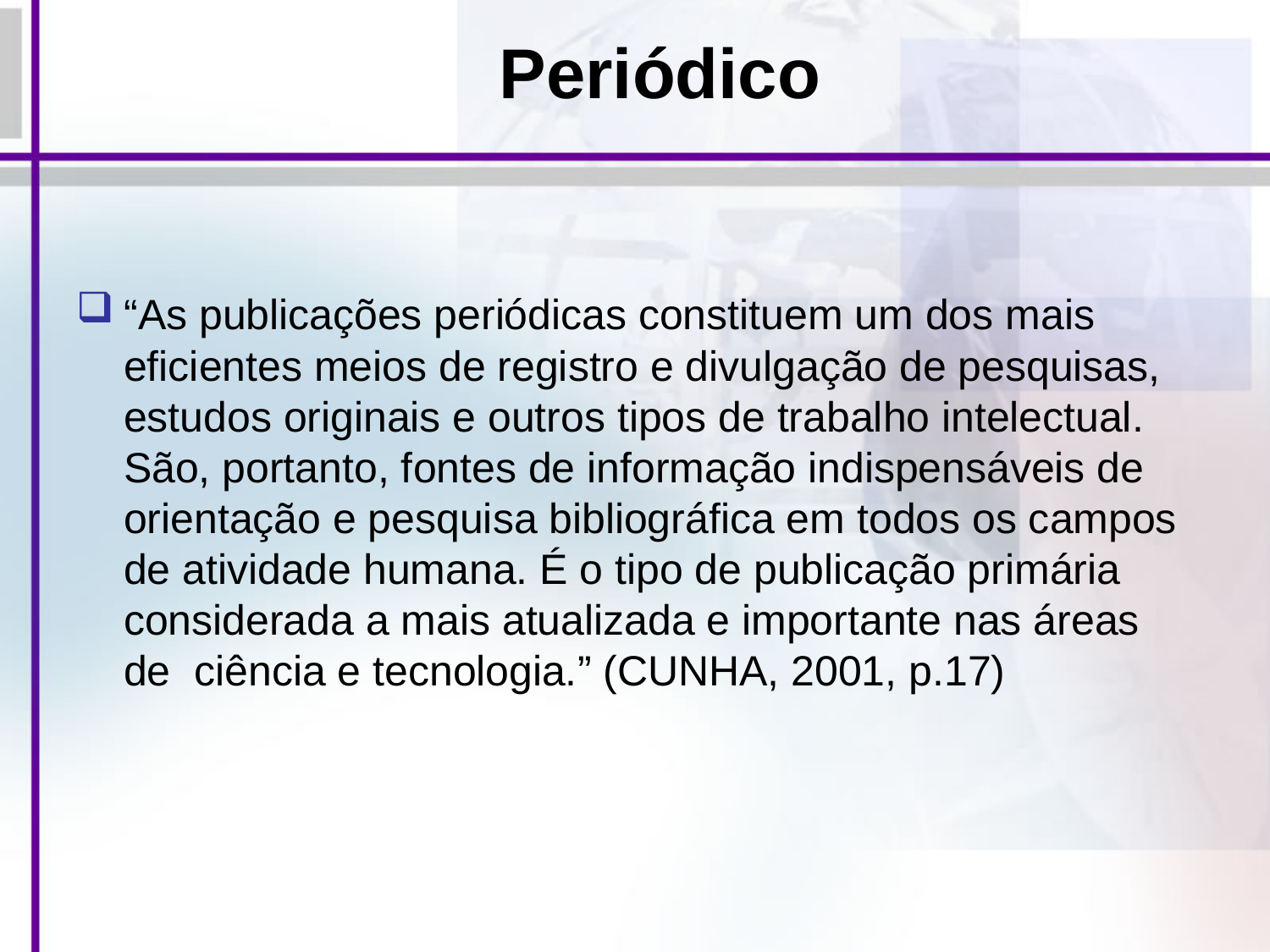

# Periódico

“As publicações periódicas constituem um dos mais eficientes meios de registro e divulgação de pesquisas, estudos originais e outros tipos de trabalho intelectual. São, portanto, fontes de informação indispensáveis de orientação e pesquisa bibliográfica em todos os campos de atividade humana. É o tipo de publicação primária considerada a mais atualizada e importante nas áreas de  ciência e tecnologia.” (CUNHA, 2001, p.17)